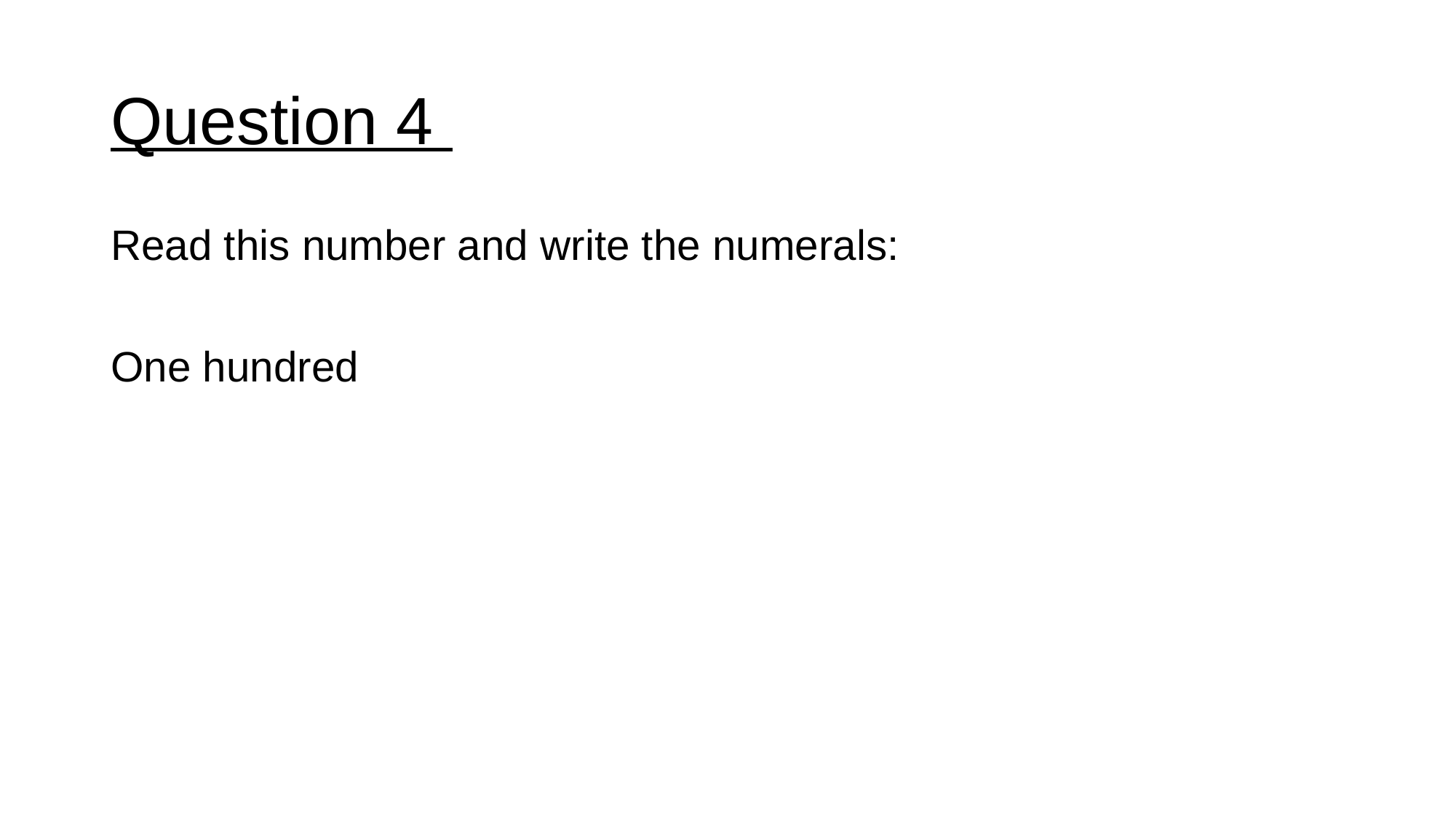

# Question 4
Read this number and write the numerals:

One hundred